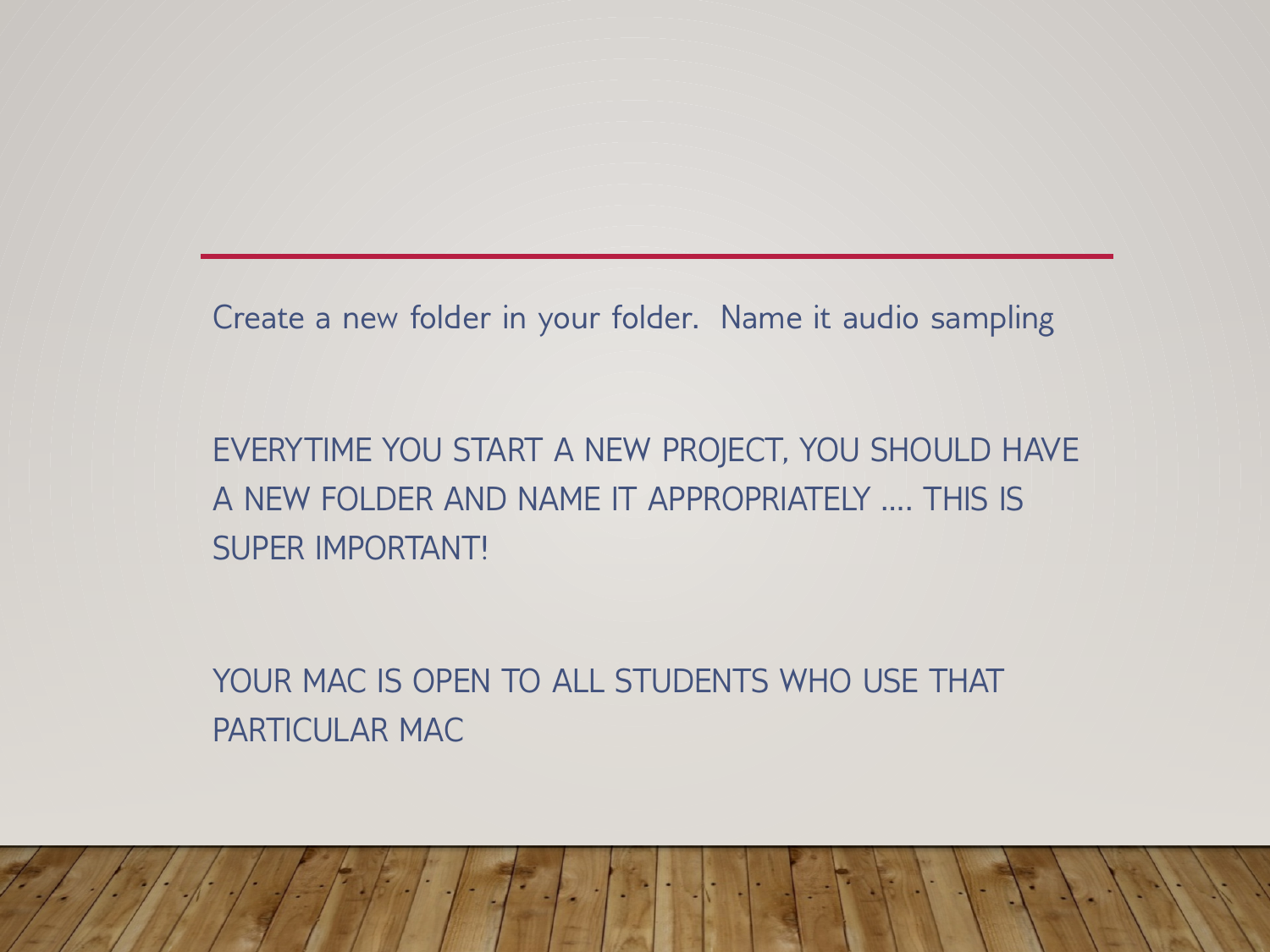

#
Create a new folder in your folder.  Name it audio sampling

EVERYTIME YOU START A NEW PROJECT, YOU SHOULD HAVE A NEW FOLDER AND NAME IT APPROPRIATELY …. THIS IS SUPER IMPORTANT!

YOUR MAC IS OPEN TO ALL STUDENTS WHO USE THAT PARTICULAR MAC